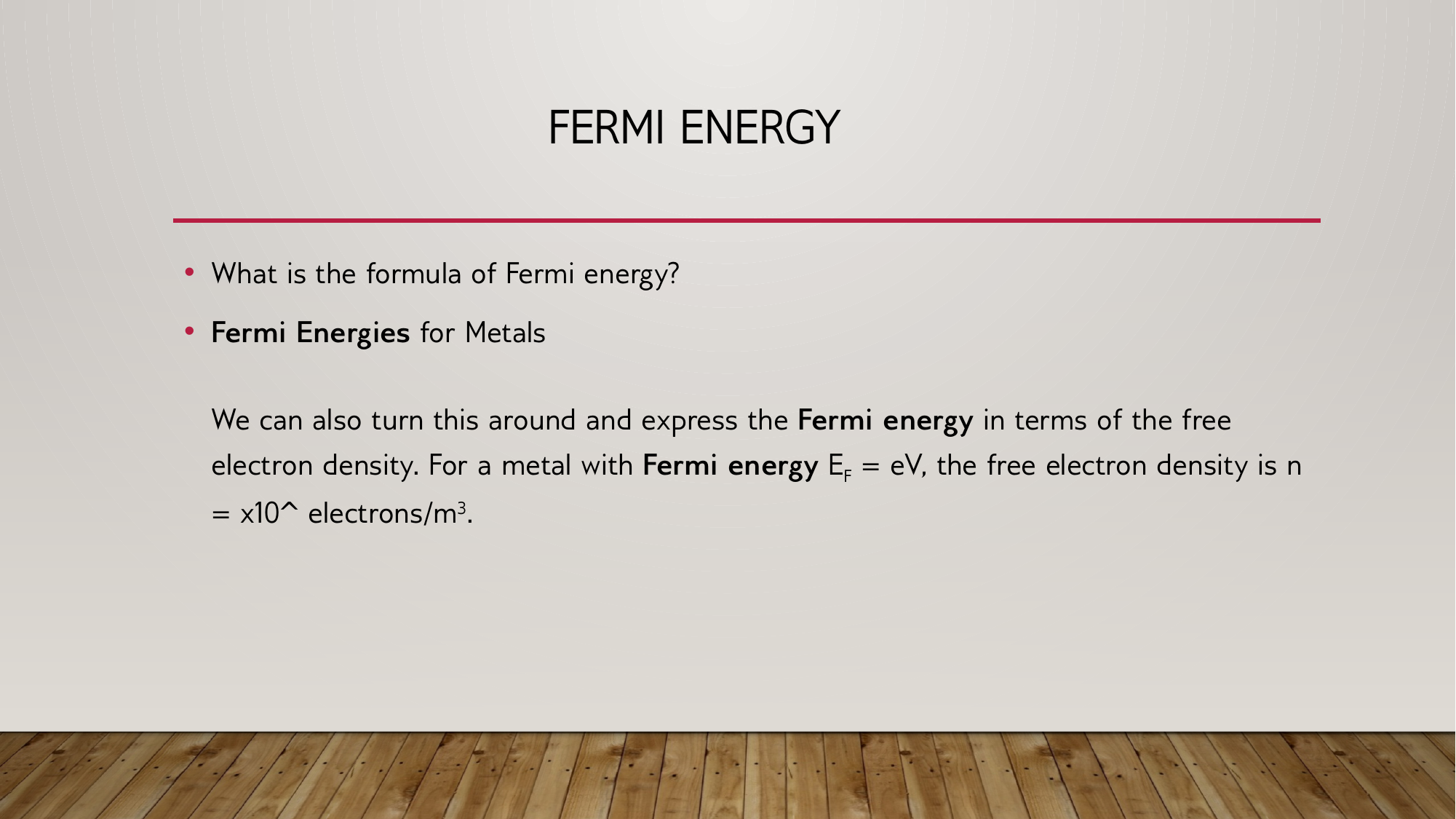

# Fermi energy
What is the formula of Fermi energy?
Fermi Energies for Metals
We can also turn this around and express the Fermi energy in terms of the free electron density. For a metal with Fermi energy EF = eV, the free electron density is n = x10^ electrons/m3.